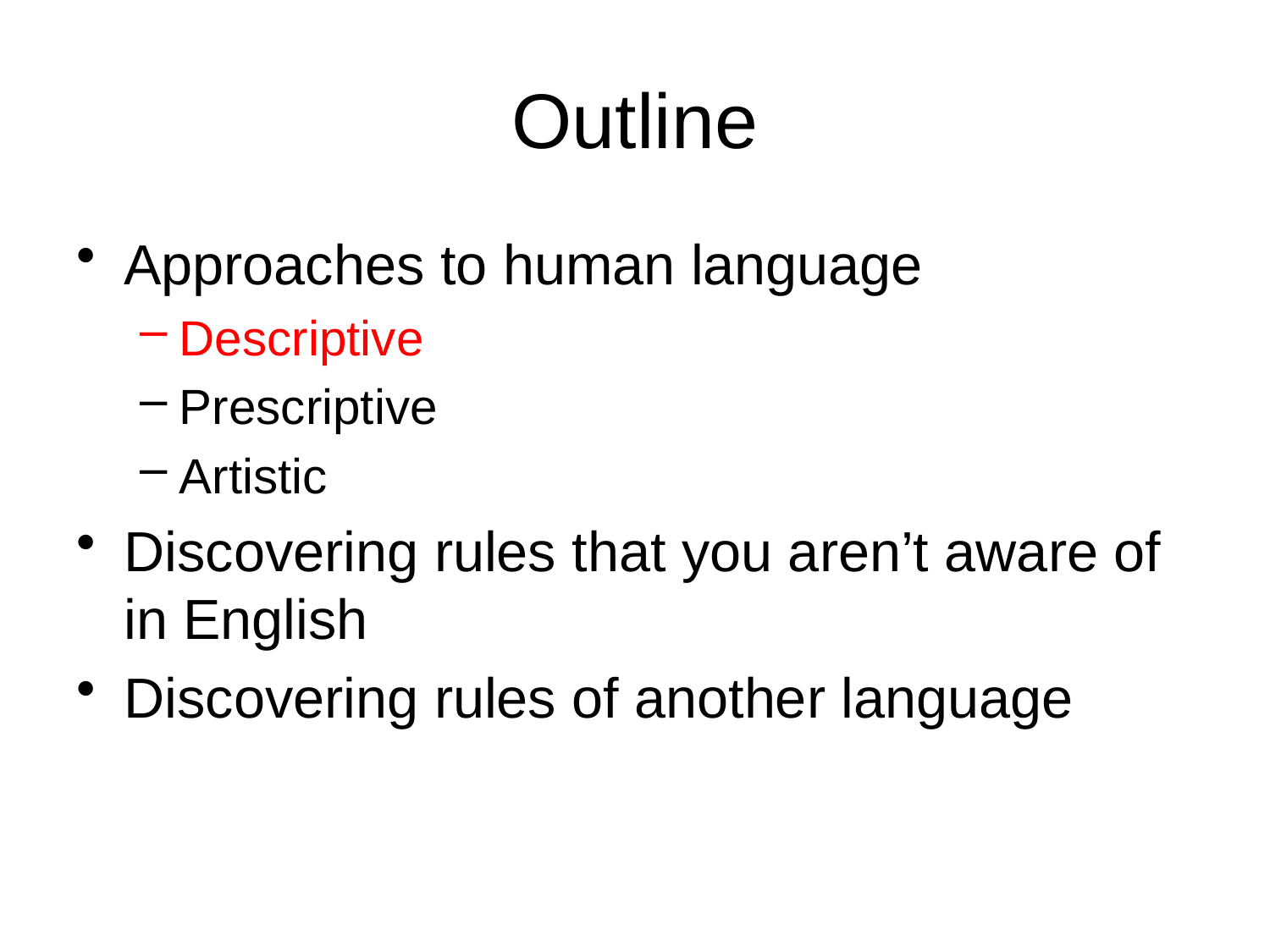

# Outline
Approaches to human language
Descriptive
Prescriptive
Artistic
Discovering rules that you aren’t aware of in English
Discovering rules of another language